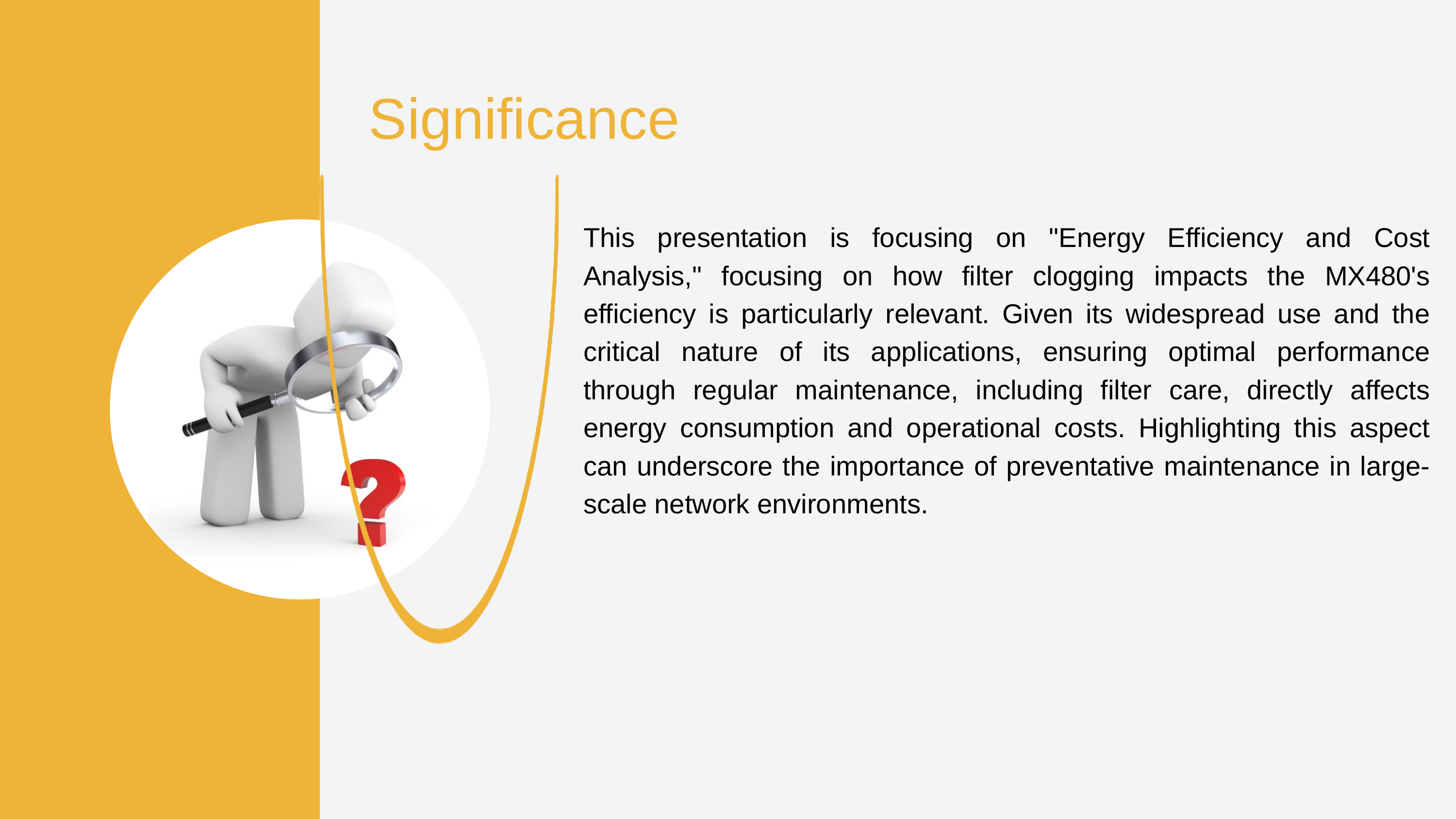

Significance

This presentation is focusing on "Energy Efficiency and Cost Analysis," focusing on how filter clogging impacts the MX480's efficiency is particularly relevant. Given its widespread use and the critical nature of its applications, ensuring optimal performance through regular maintenance, including filter care, directly affects energy consumption and operational costs. Highlighting this aspect can underscore the importance of preventative maintenance in large-scale network environments.